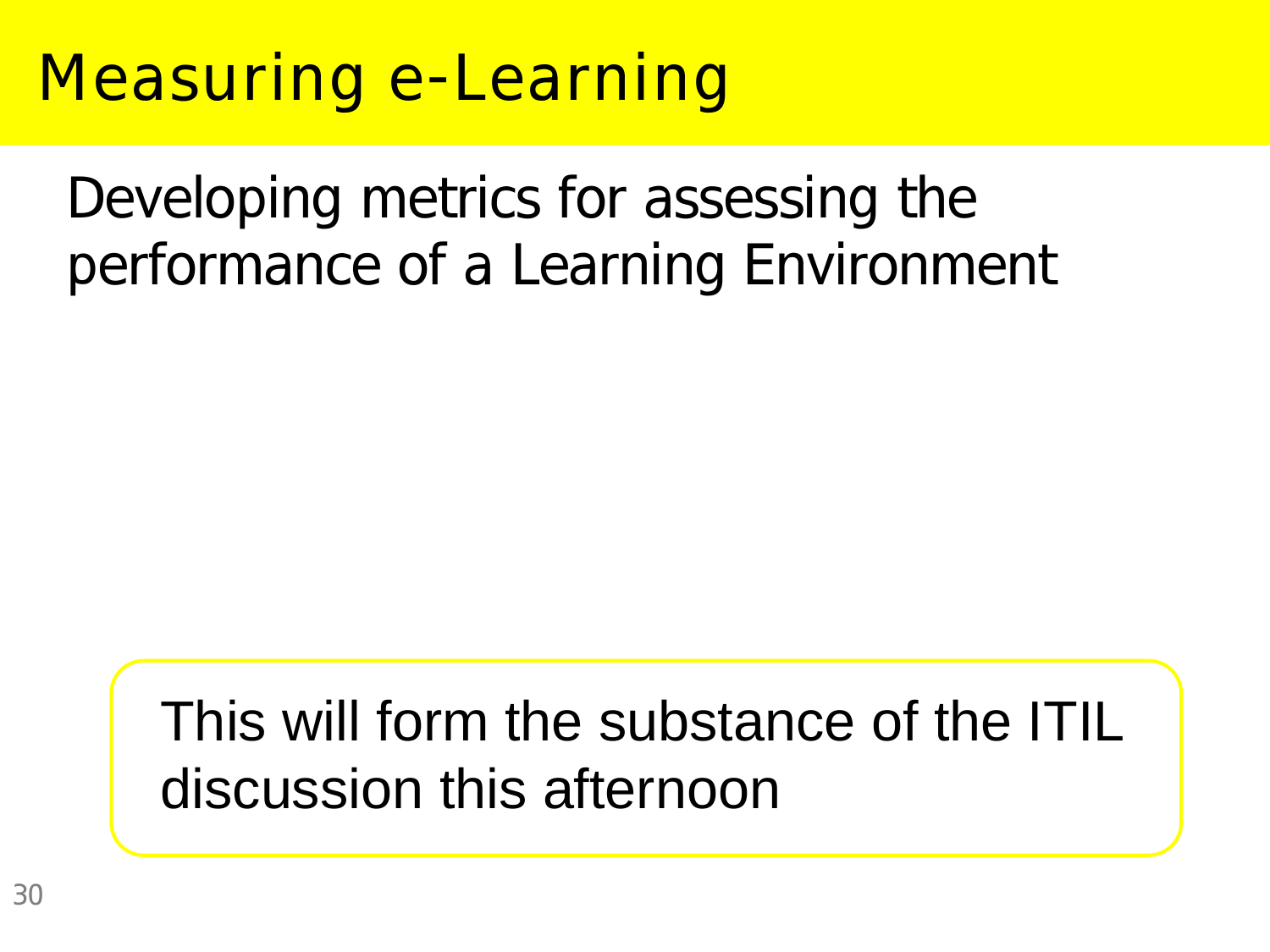

# Measuring e-Learning
Developing metrics for assessing the performance of a Learning Environment

This will form the substance of the ITIL discussion this afternoon
30